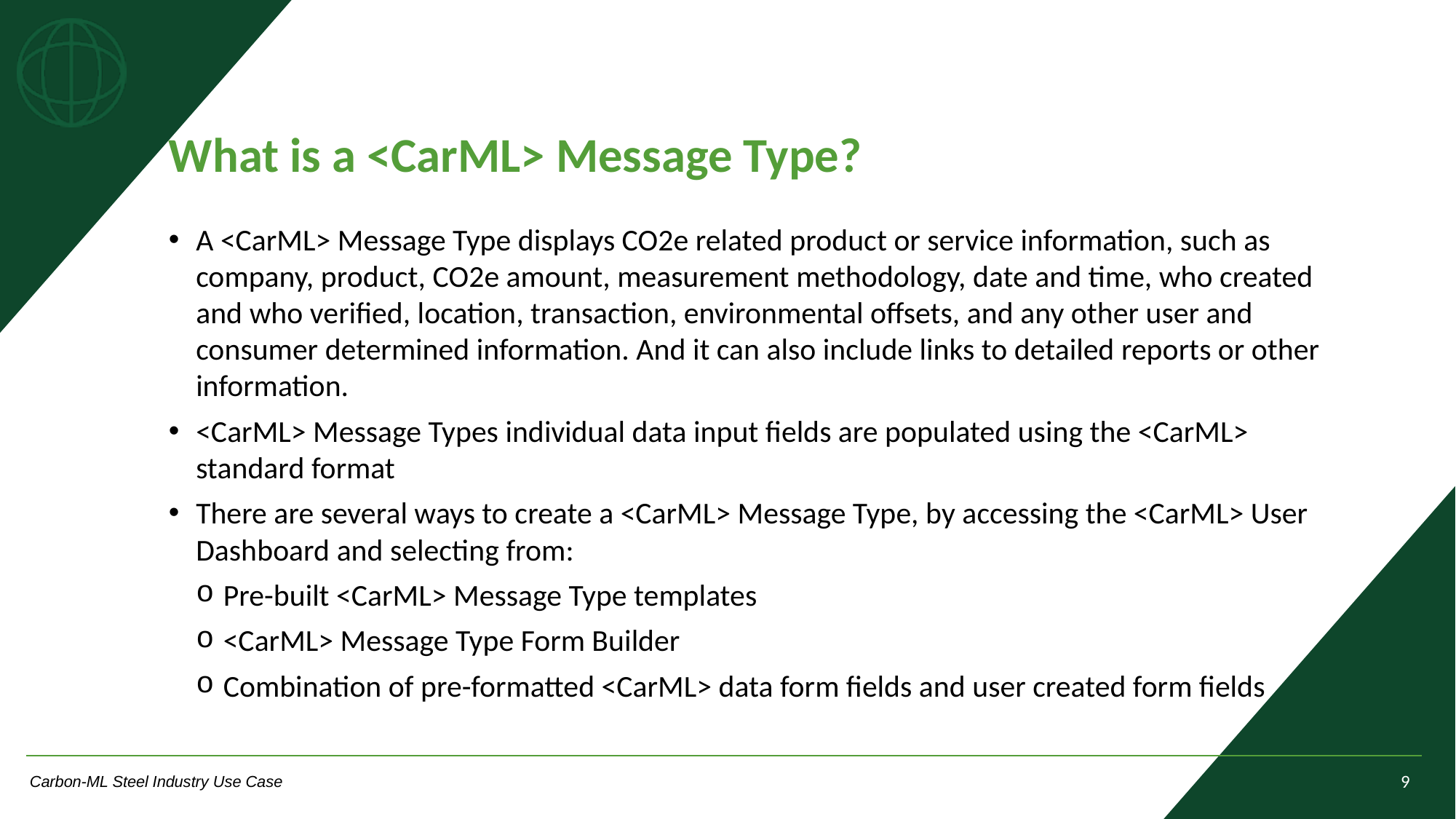

# What is a <CarML> Message Type?
A <CarML> Message Type displays CO2e related product or service information, such as company, product, CO2e amount, measurement methodology, date and time, who created and who verified, location, transaction, environmental offsets, and any other user and consumer determined information. And it can also include links to detailed reports or other information.
<CarML> Message Types individual data input fields are populated using the <CarML> standard format
There are several ways to create a <CarML> Message Type, by accessing the <CarML> User Dashboard and selecting from:
Pre-built <CarML> Message Type templates
<CarML> Message Type Form Builder
Combination of pre-formatted <CarML> data form fields and user created form fields

Carbon-ML Steel Industry Use Case
9